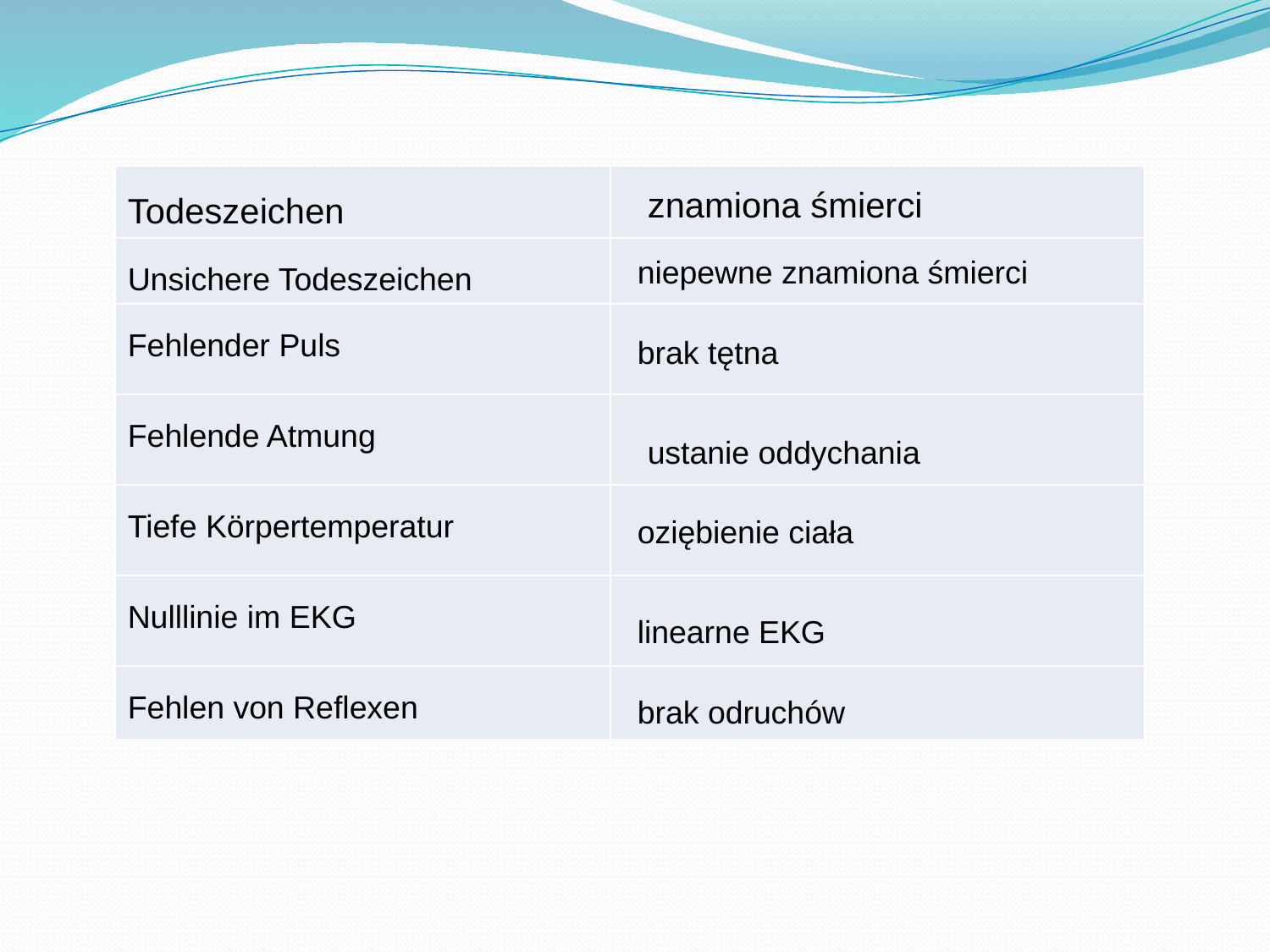

| Todeszeichen |  |
| --- | --- |
| Unsichere Todeszeichen |  |
| Fehlender Puls |  |
| Fehlende Atmung |  |
| Tiefe Körpertemperatur |  |
| Nulllinie im EKG |  |
| Fehlen von Reflexen |  |
znamiona śmierci
niepewne znamiona śmierci
brak tętna
ustanie oddychania
oziębienie ciała
linearne EKG
brak odruchów